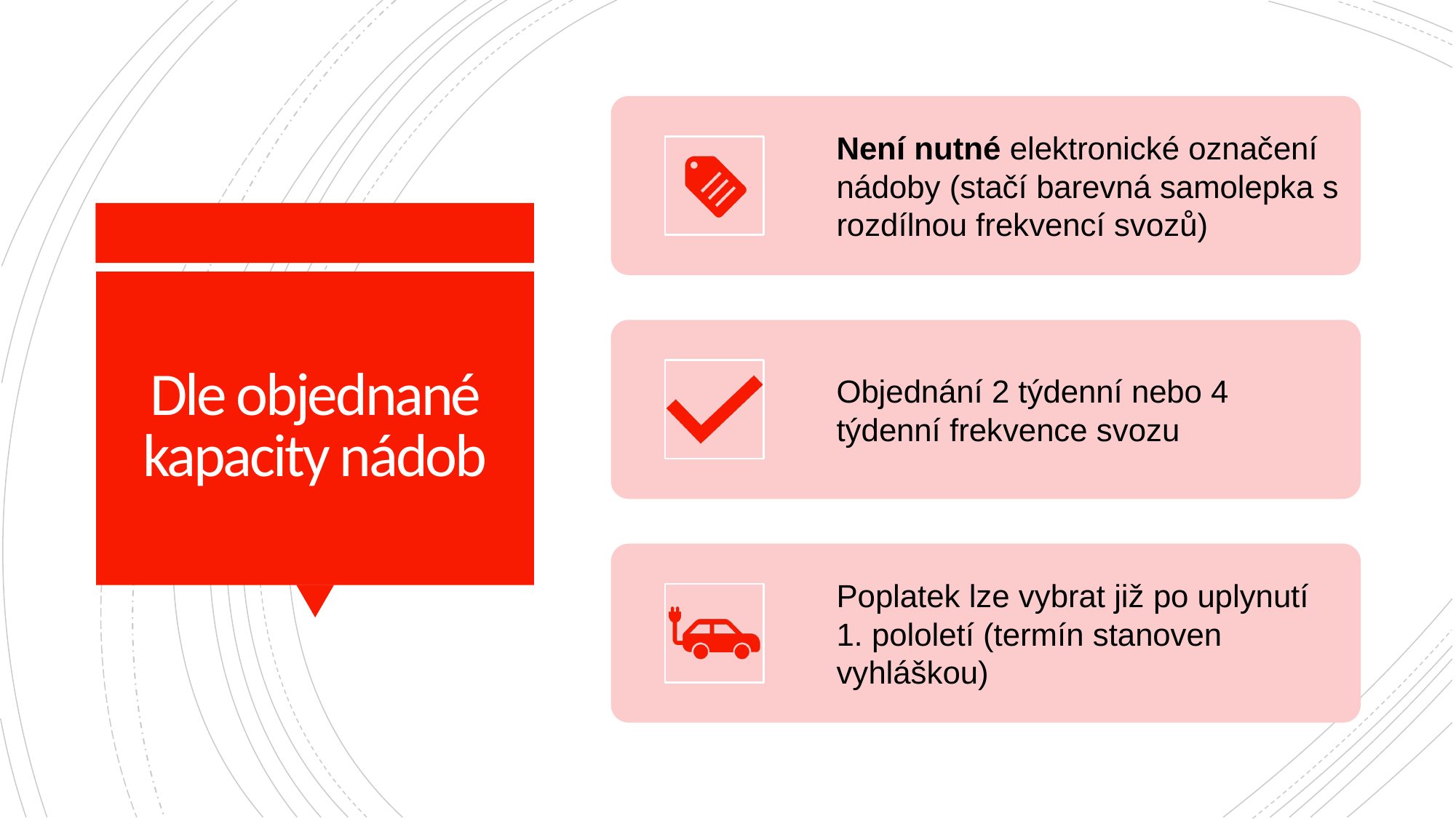

Není nutné elektronické označení nádoby (stačí barevná samolepka s rozdílnou frekvencí svozů)
Objednání 2 týdenní nebo 4 týdenní frekvence svozu
Poplatek lze vybrat již po uplynutí 1. pololetí (termín stanoven vyhláškou)
# Dle objednané kapacity nádob